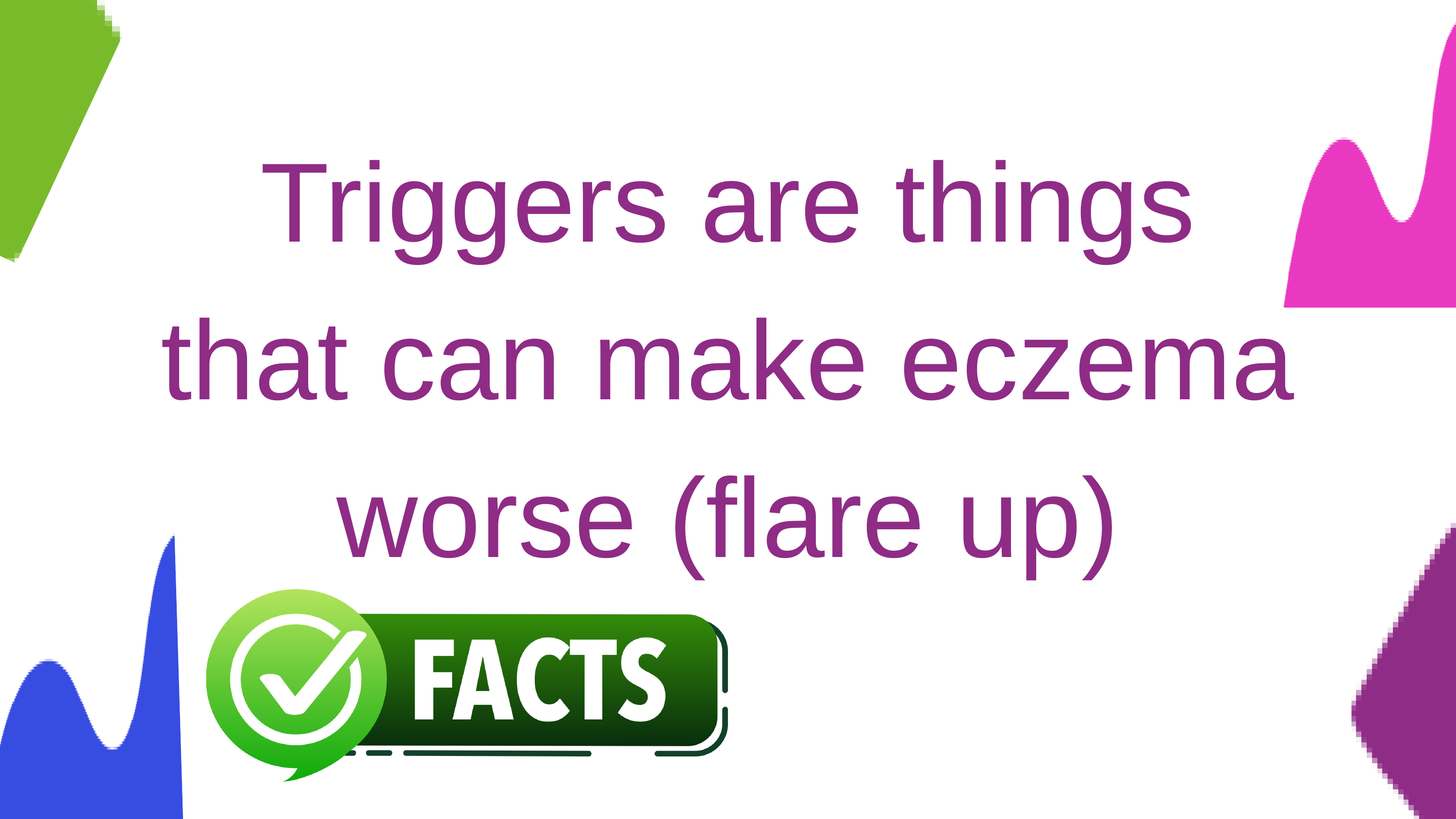

Triggers are things that can make eczema worse (flare up)